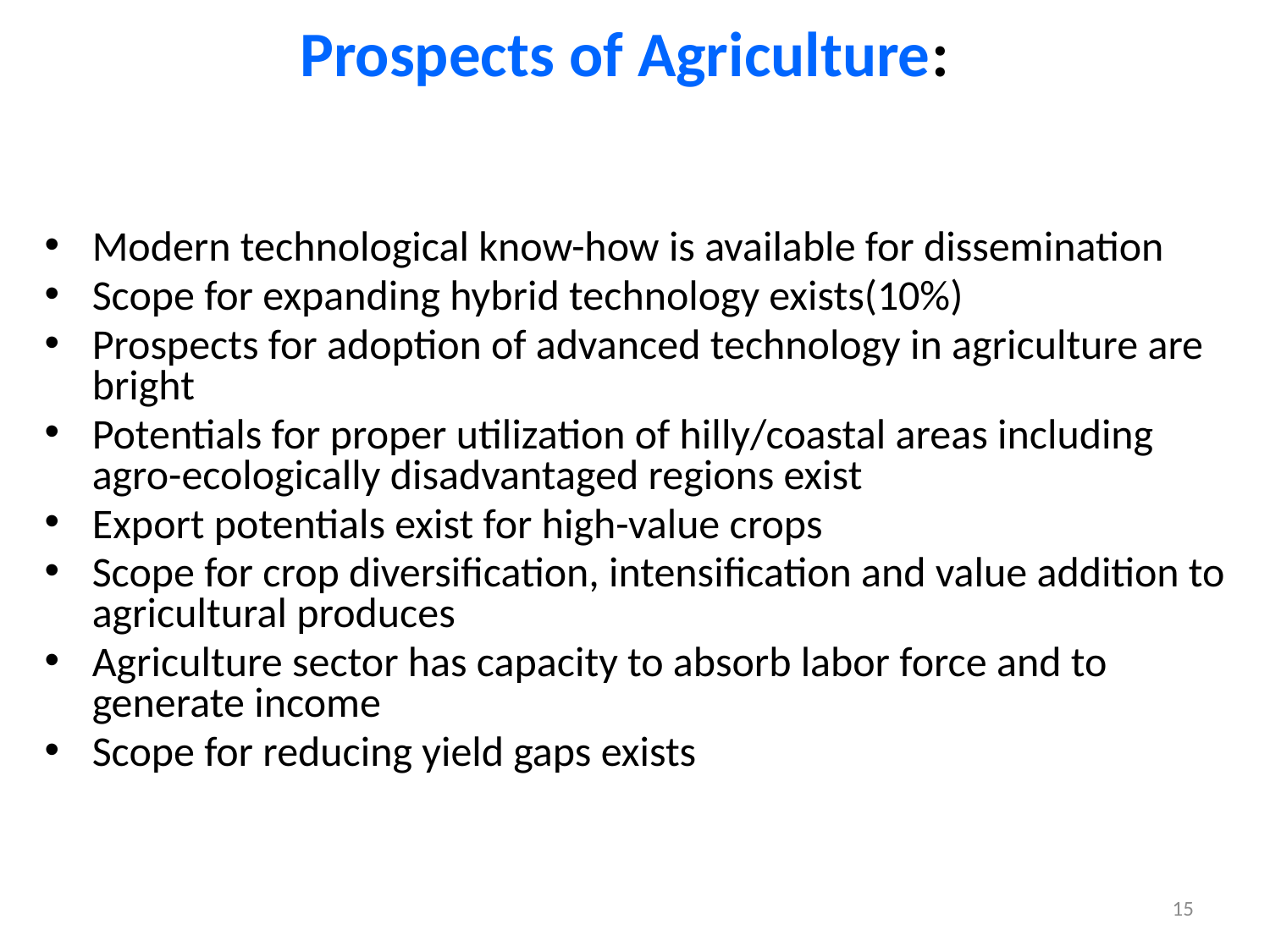

# Prospects of Agriculture:
Modern technological know-how is available for dissemination
Scope for expanding hybrid technology exists(10%)
Prospects for adoption of advanced technology in agriculture are bright
Potentials for proper utilization of hilly/coastal areas including agro-ecologically disadvantaged regions exist
Export potentials exist for high-value crops
Scope for crop diversification, intensification and value addition to agricultural produces
Agriculture sector has capacity to absorb labor force and to generate income
Scope for reducing yield gaps exists
15